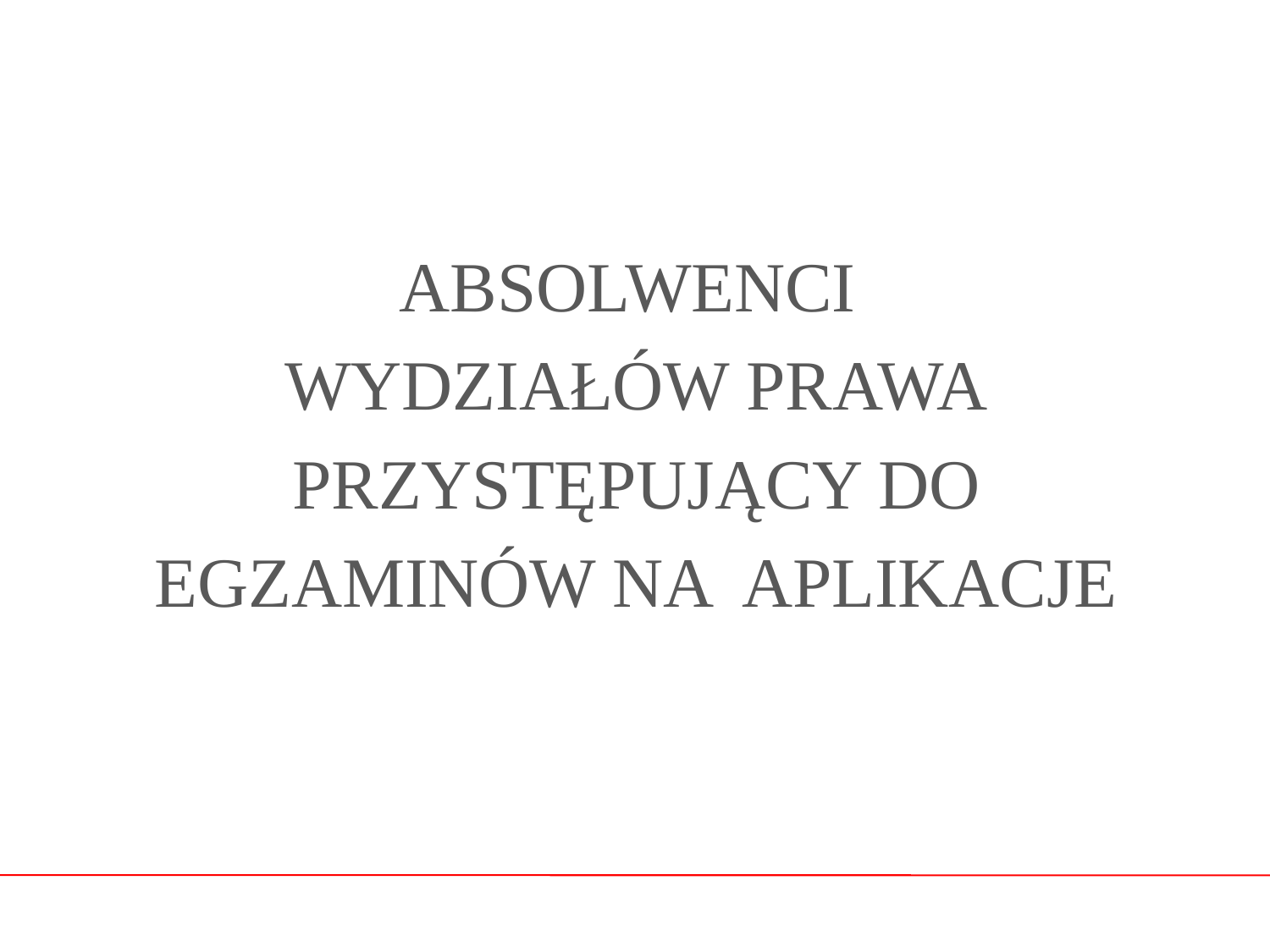

ABSOLWENCI
WYDZIAŁÓW PRAWA
 PRZYSTĘPUJĄCY DO
EGZAMINÓW NA  APLIKACJE